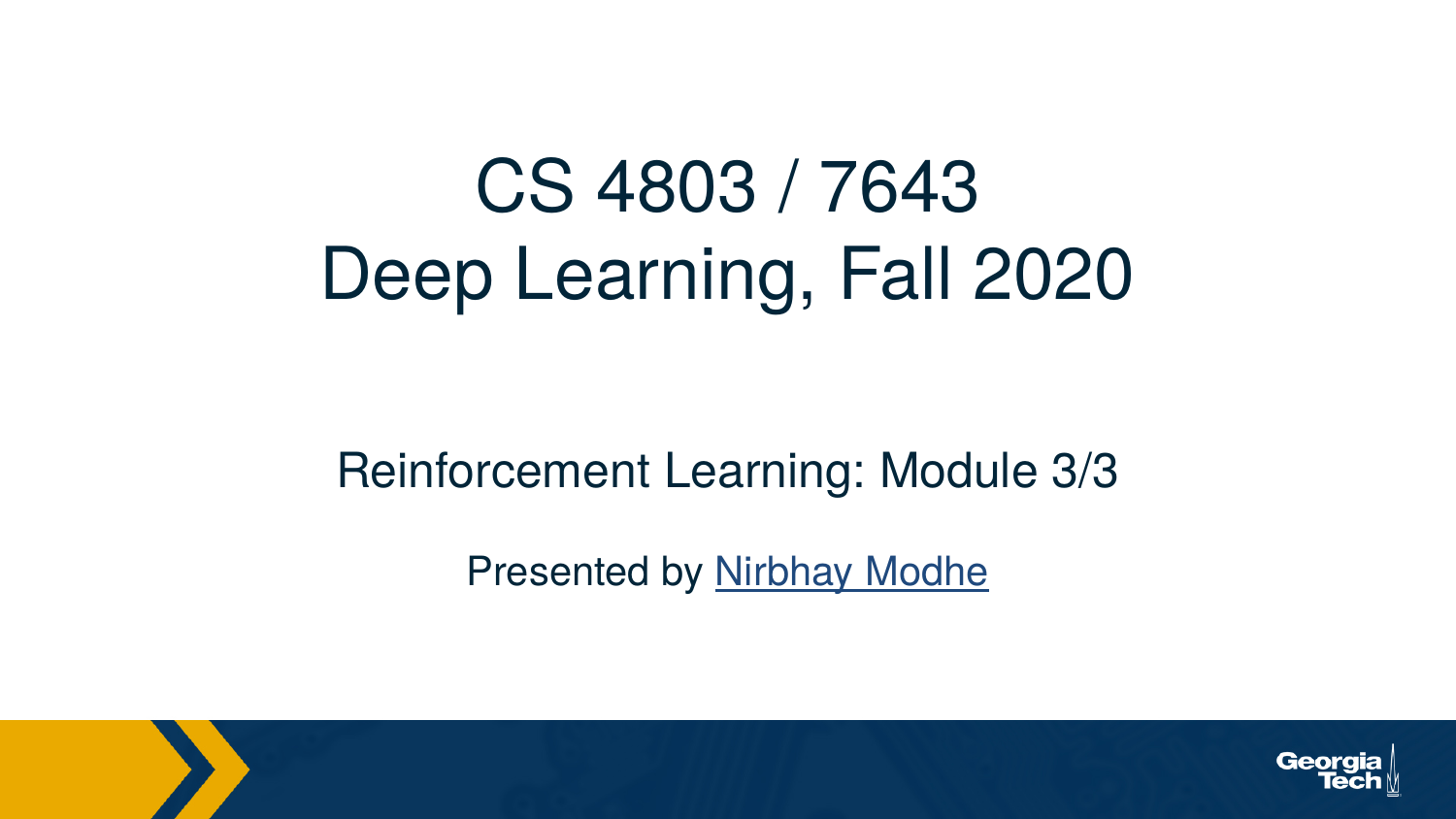

CS 4803 / 7643
Deep Learning, Fall 2020
Reinforcement Learning: Module 3/3

Presented by Nirbhay Modhe